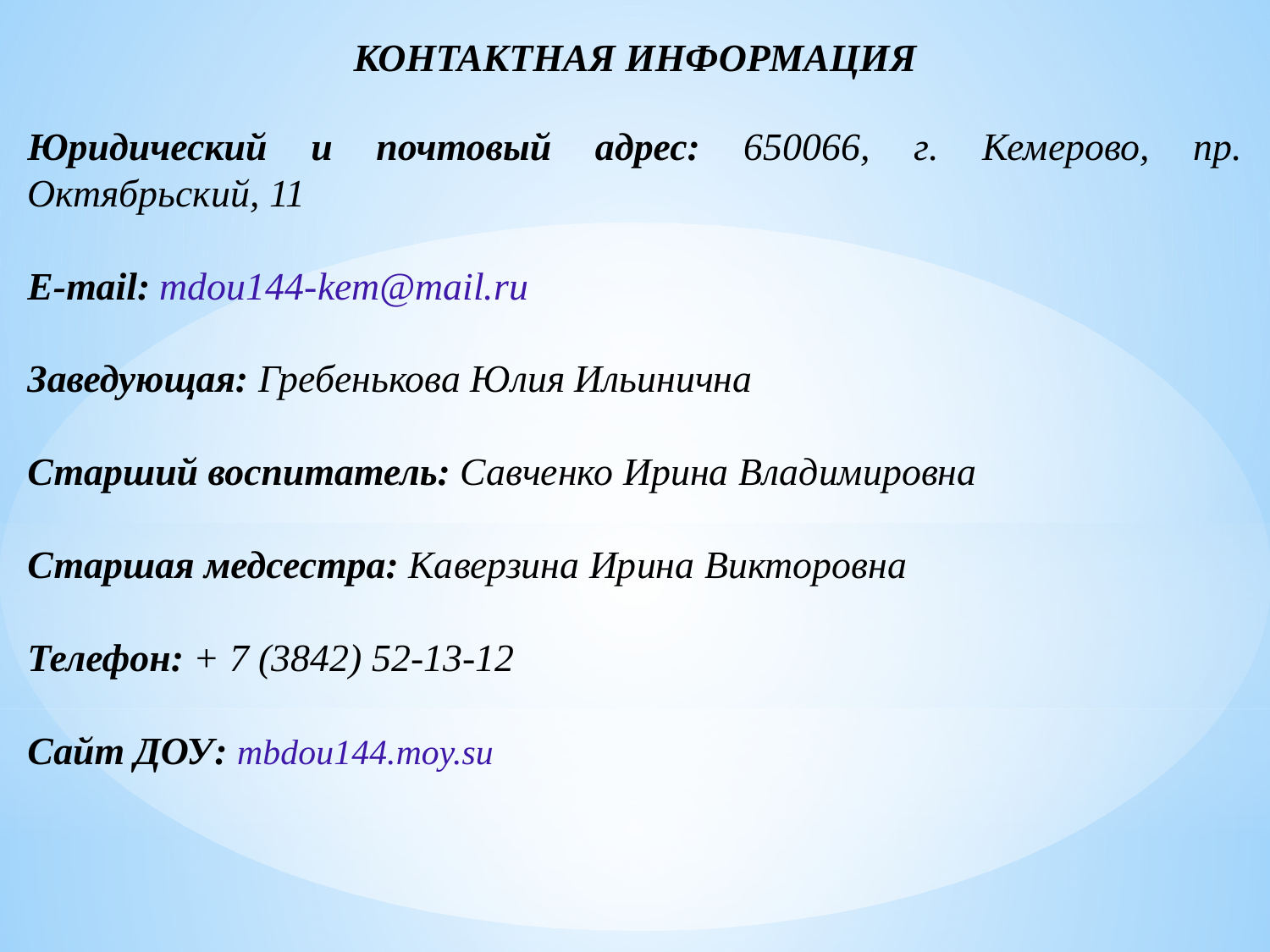

КОНТАКТНАЯ ИНФОРМАЦИЯ

Юридический и почтовый адрес: 650066, г. Кемерово, пр. Октябрьский, 11

E-mail: mdou144-kem@mail.ru

Заведующая: Гребенькова Юлия Ильинична

Старший воспитатель: Савченко Ирина Владимировна

Старшая медсестра: Каверзина Ирина Викторовна

Телефон: + 7 (3842) 52-13-12

Сайт ДОУ: mbdou144.moy.su